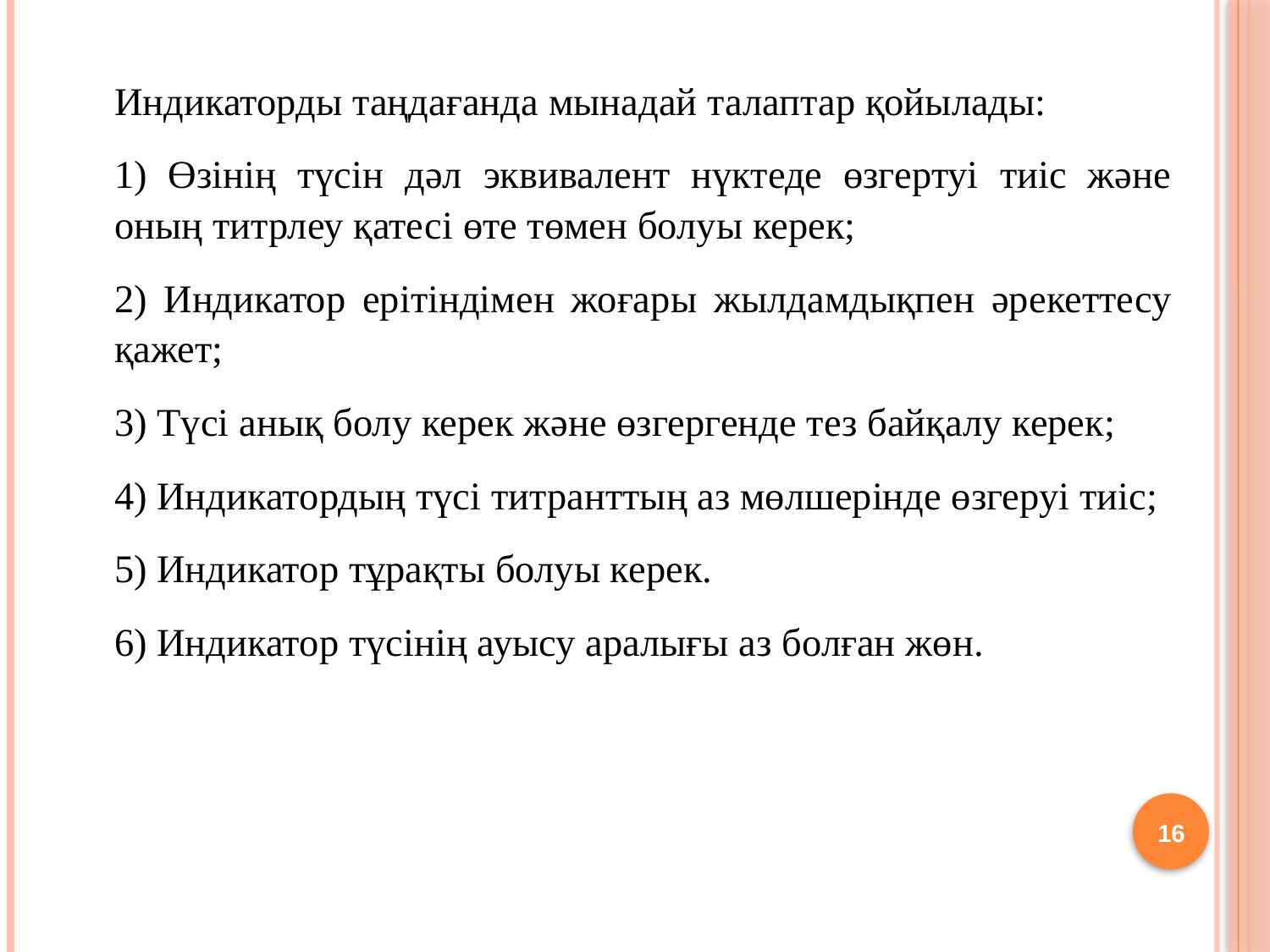

Индикаторды таңдағанда мынадай талаптар қойылады:
	1) Өзінің түсін дәл эквивалент нүктеде өзгертуі тиіс және оның титрлеу қатесі өте төмен болуы керек;
	2) Индикатор ерітіндімен жоғары жылдамдықпен әрекеттесу қажет;
	3) Түсі анық болу керек және өзгергенде тез байқалу керек;
	4) Индикатордың түсі титранттың аз мөлшерінде өзгеруі тиіс;
	5) Индикатор тұрақты болуы керек.
	6) Индикатор түсінің ауысу аралығы аз болған жөн.

16